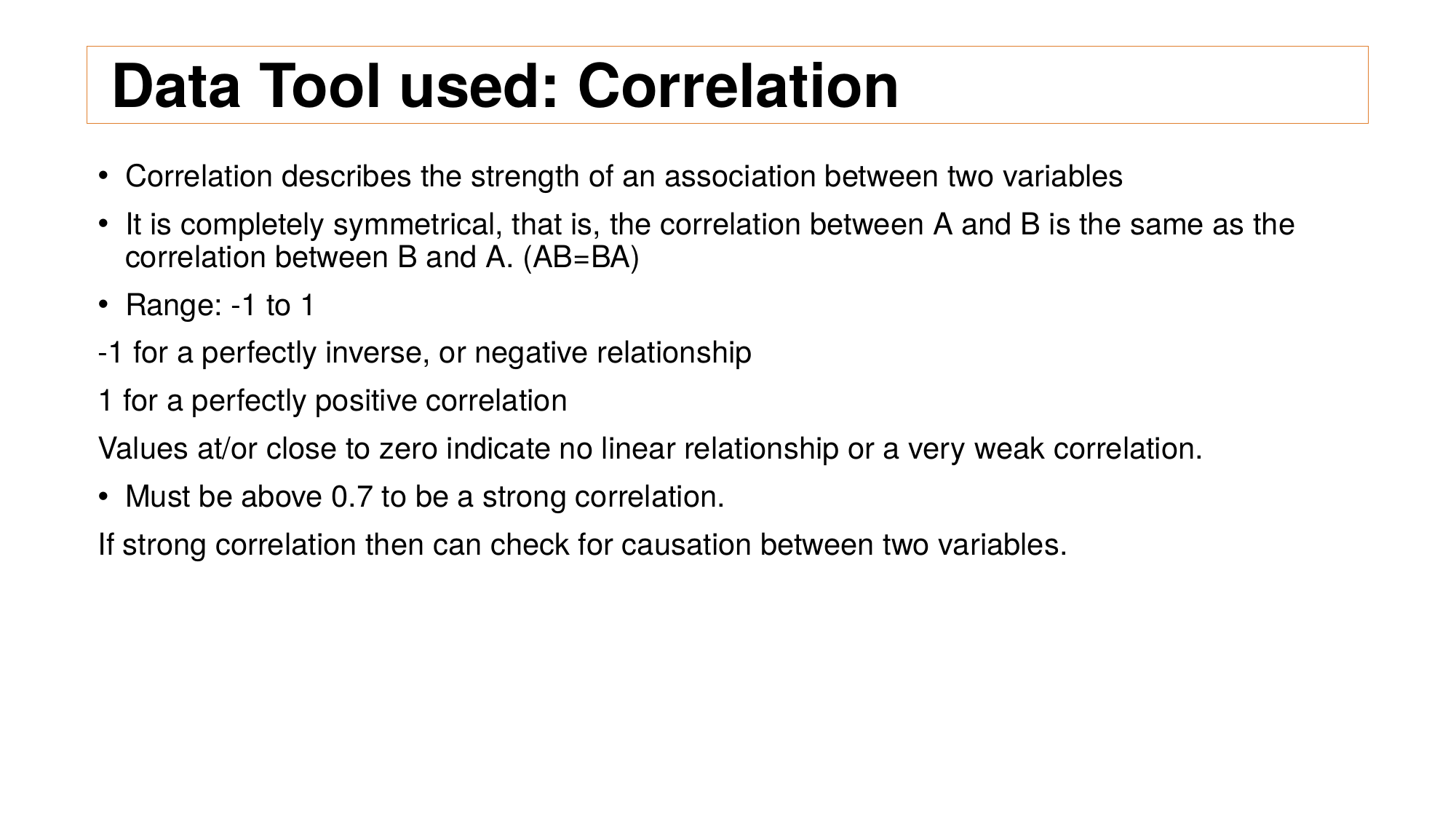

# Data Tool used: Correlation

Correlation describes the strength of an association between two variables
It is completely symmetrical, that is, the correlation between A and B is the same as the correlation between B and A. (AB=BA)
Range: -1 to 1
-1 for a perfectly inverse, or negative relationship
1 for a perfectly positive correlation
Values at/or close to zero indicate no linear relationship or a very weak correlation.
Must be above 0.7 to be a strong correlation.
If strong correlation then can check for causation between two variables.